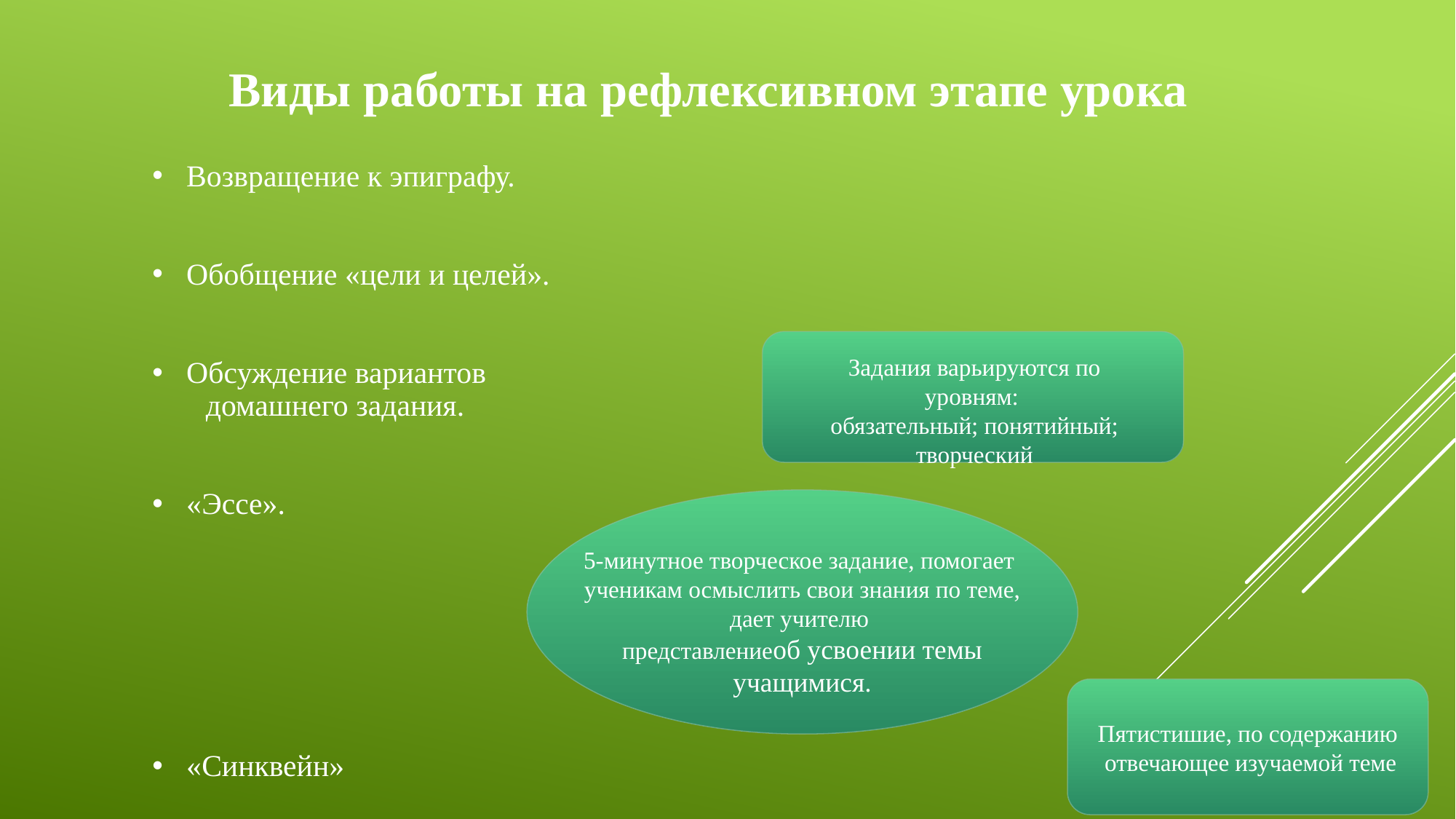

Виды работы на рефлексивном этапе урока
Возвращение к эпиграфу.

Обобщение «цели и целей».

Обсуждение вариантов
       домашнего задания.

«Эссе».

«Синквейн»

Задания варьируются по уровням:
обязательный; понятийный; творческий

5-минутное творческое задание, помогает
ученикам осмыслить свои знания по теме, дает учителю
представлениеоб усвоении темы учащимися.
Пятистишие, по содержанию
 отвечающее изучаемой теме